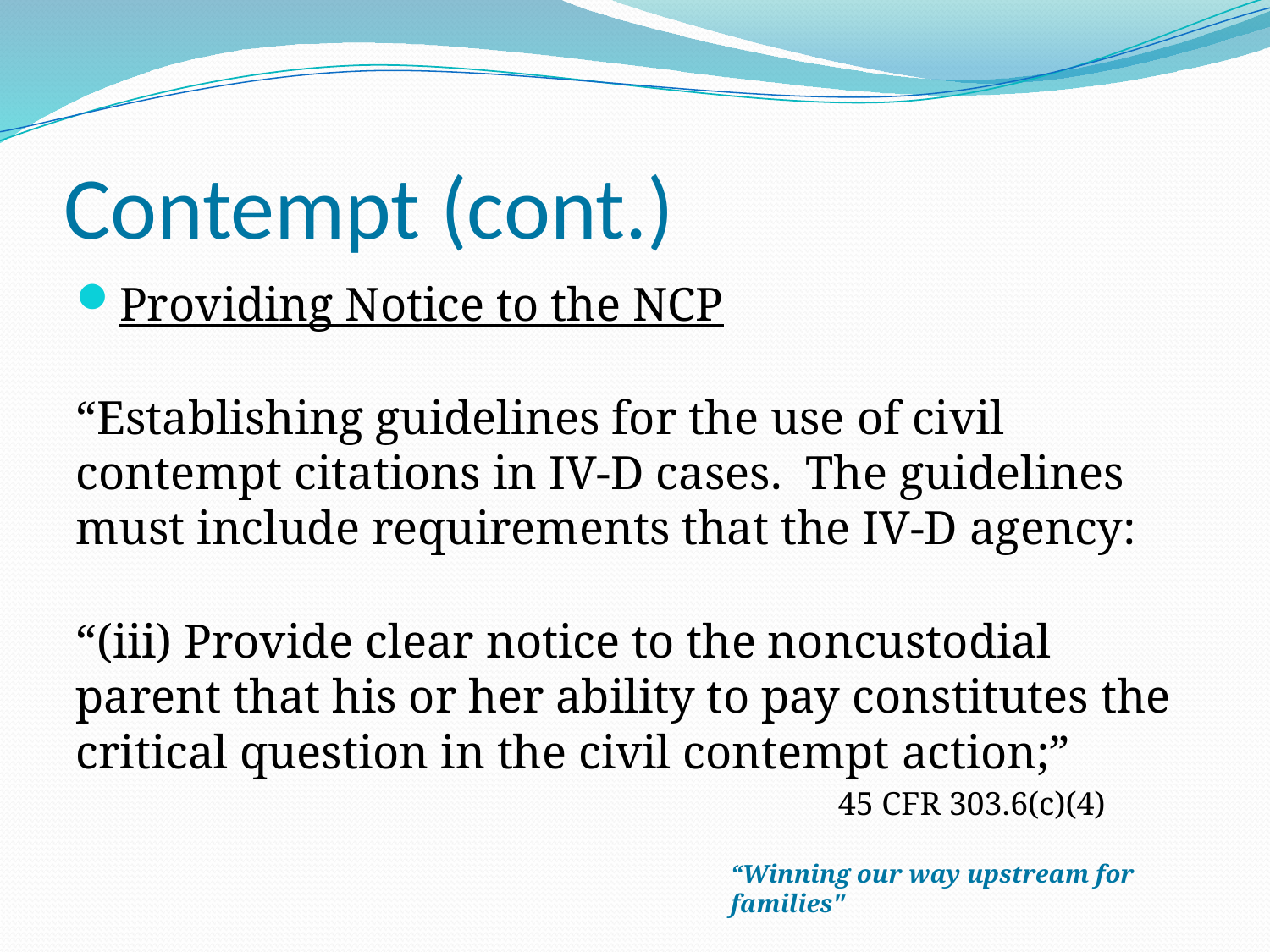

# Contempt (cont.)
Providing Notice to the NCP

“Establishing guidelines for the use of civil contempt citations in IV-D cases.  The guidelines must include requirements that the IV-D agency:

“(iii) Provide clear notice to the noncustodial parent that his or her ability to pay constitutes the critical question in the civil contempt action;”
						45 CFR 303.6(c)(4)

“Winning our way upstream for families"